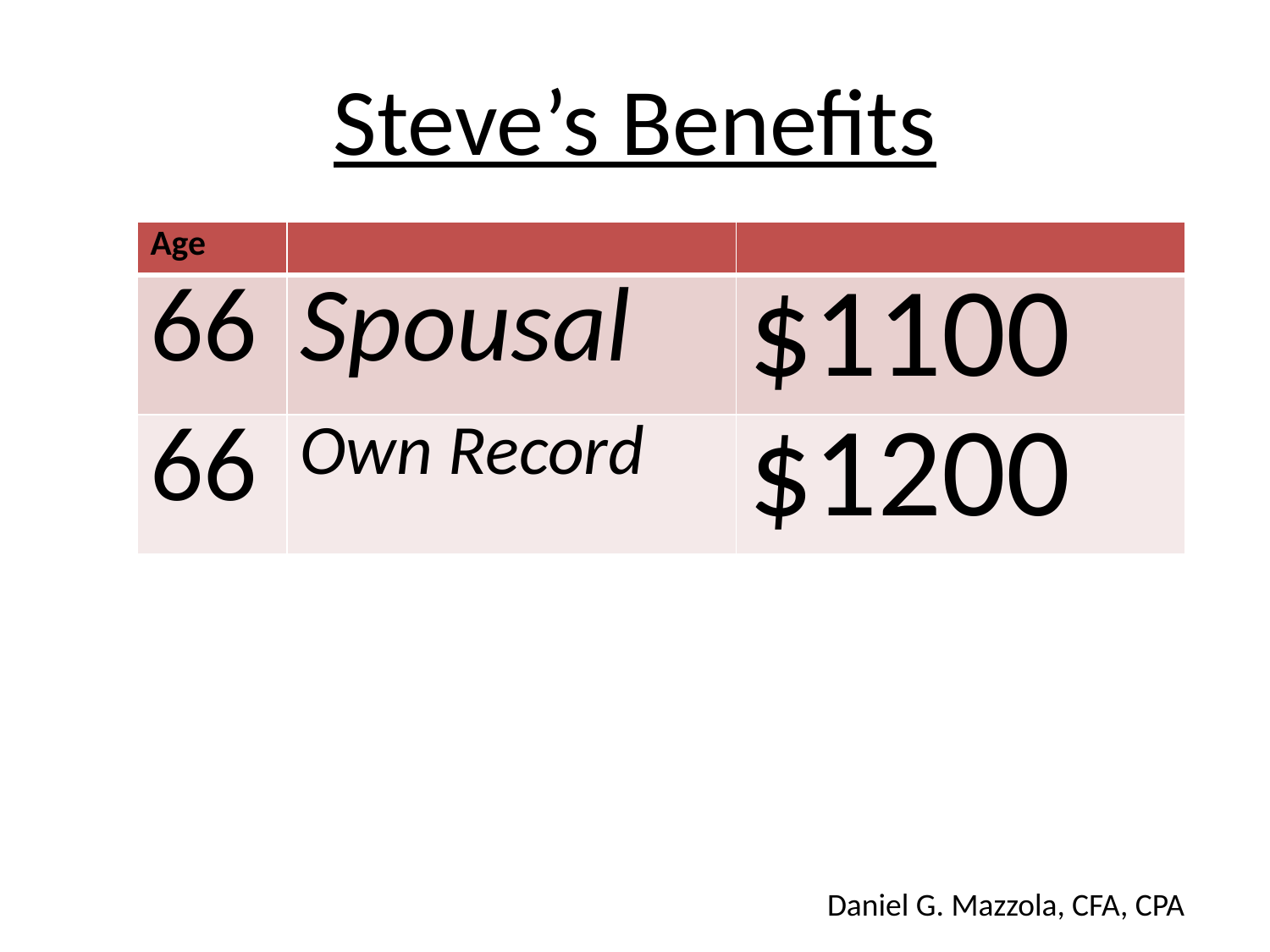

# Steve’s Benefits
| Age |  |  |
| --- | --- | --- |
| 66 | Spousal | $1100 |
| 66 | Own Record | $1200 |
Daniel G. Mazzola, CFA, CPA